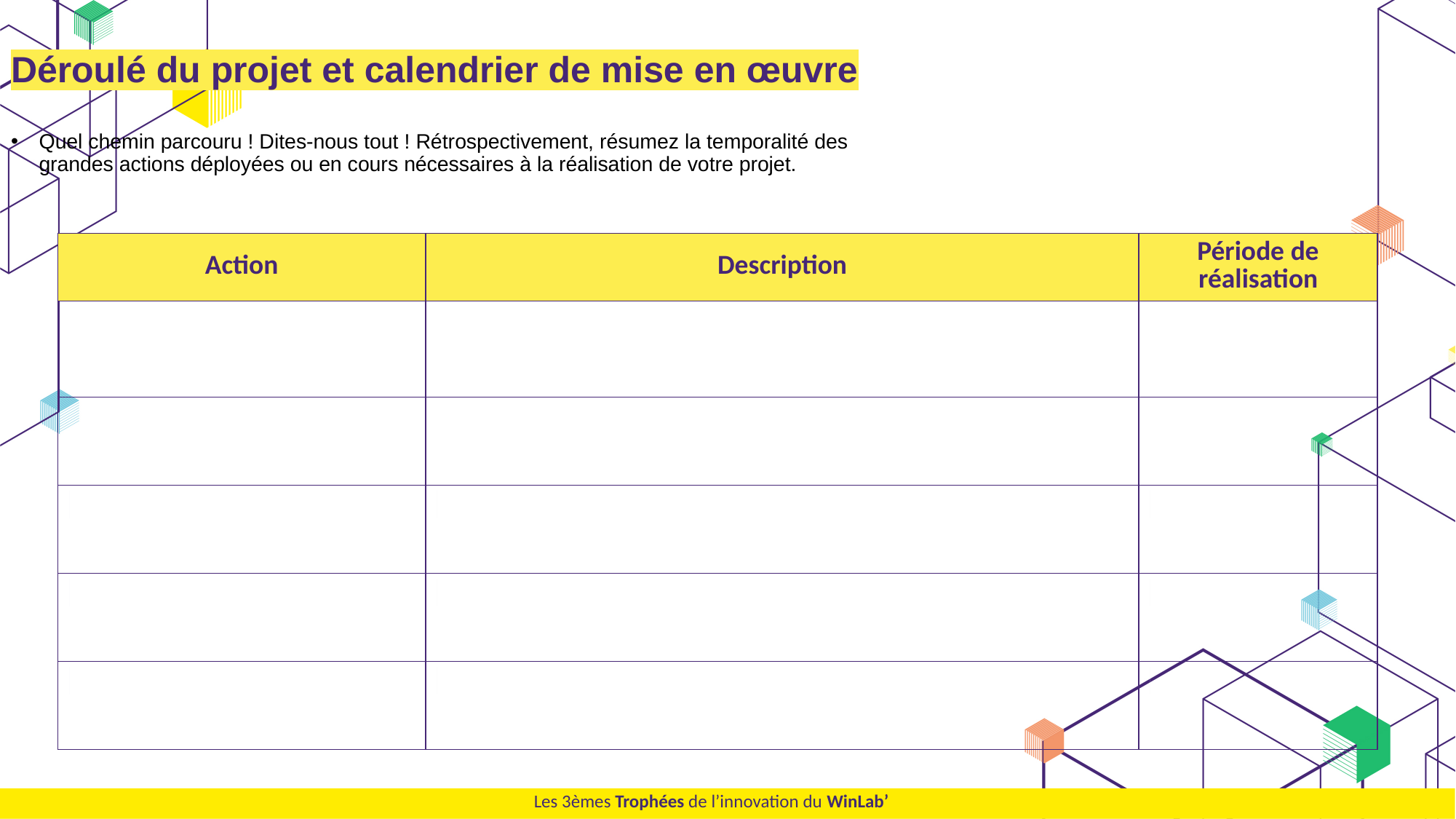

Déroulé du projet et calendrier de mise en œuvre
Quel chemin parcouru ! Dites-nous tout ! Rétrospectivement, résumez la temporalité des grandes actions déployées ou en cours nécessaires à la réalisation de votre projet.
| Action | Description​ | Période de réalisation​ |
| --- | --- | --- |
|  |  | ​ |
| ​ | ​ | ​ |
| ​ | ​ | ​ |
| ​ | ​ | ​ |
| ​ | ​ | ​ |